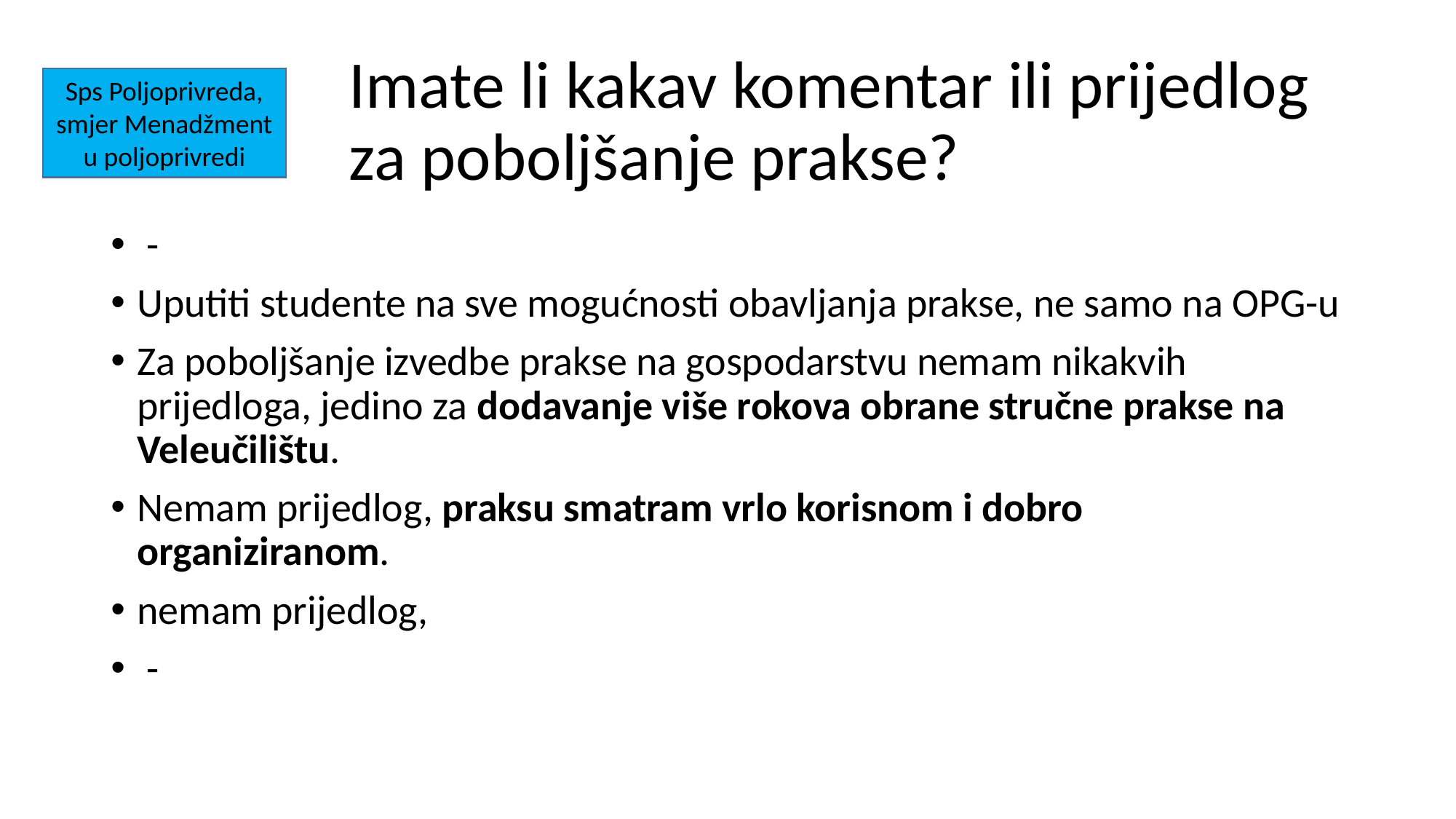

# Imate li kakav komentar ili prijedlog za poboljšanje prakse?
Sps Poljoprivreda, smjer Menadžment u poljoprivredi
 -
Uputiti studente na sve mogućnosti obavljanja prakse, ne samo na OPG-u
Za poboljšanje izvedbe prakse na gospodarstvu nemam nikakvih prijedloga, jedino za dodavanje više rokova obrane stručne prakse na Veleučilištu.
Nemam prijedlog, praksu smatram vrlo korisnom i dobro organiziranom.
nemam prijedlog,
 -